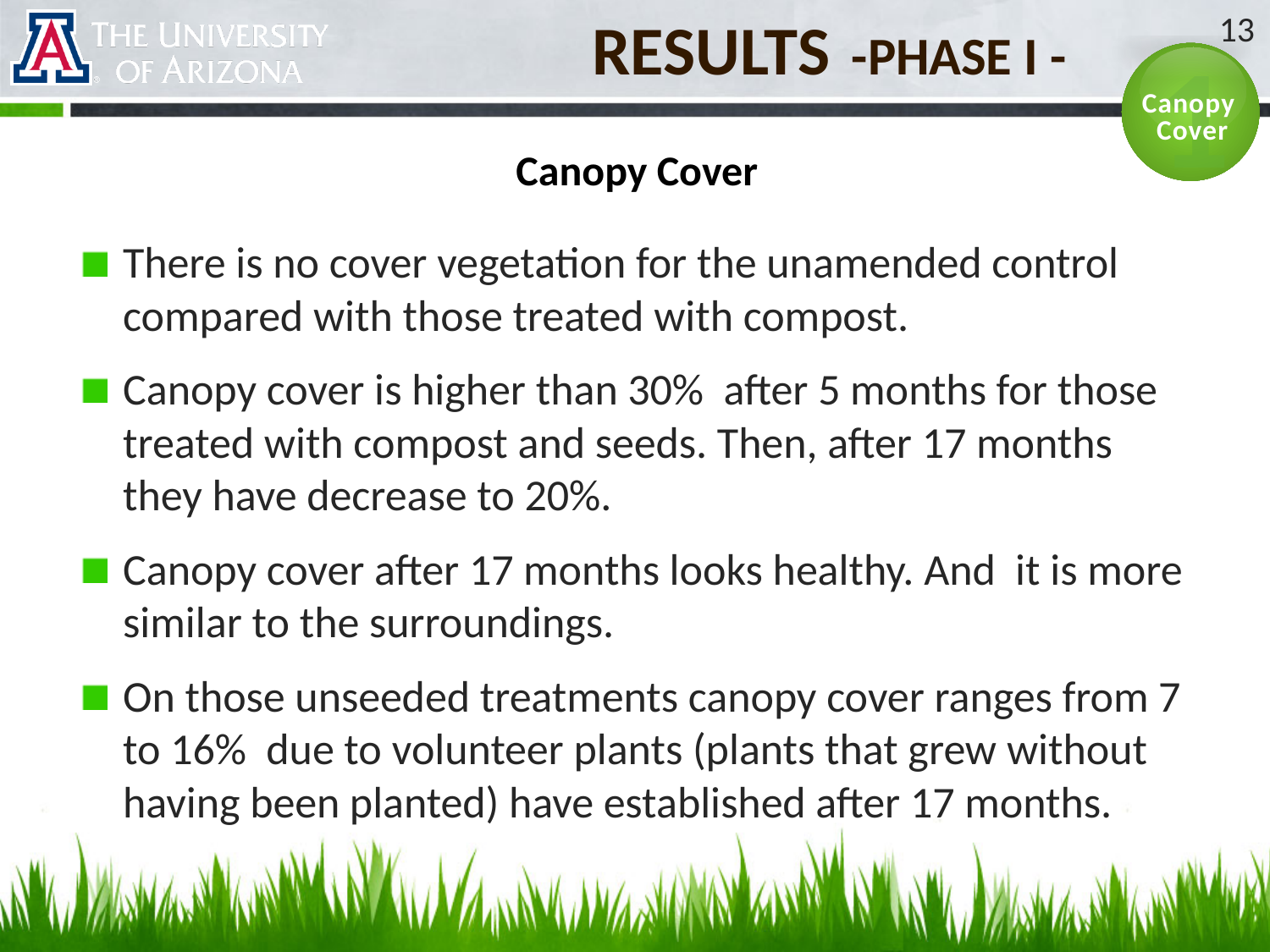

# RESULTS  -phase I -
13
1

Canopy
Cover
Canopy Cover
There is no cover vegetation for the unamended control compared with those treated with compost.
Canopy cover is higher than 30%  after 5 months for those treated with compost and seeds. Then, after 17 months they have decrease to 20%.
Canopy cover after 17 months looks healthy. And  it is more similar to the surroundings.
On those unseeded treatments canopy cover ranges from 7 to 16%  due to volunteer plants (plants that grew without having been planted) have established after 17 months.